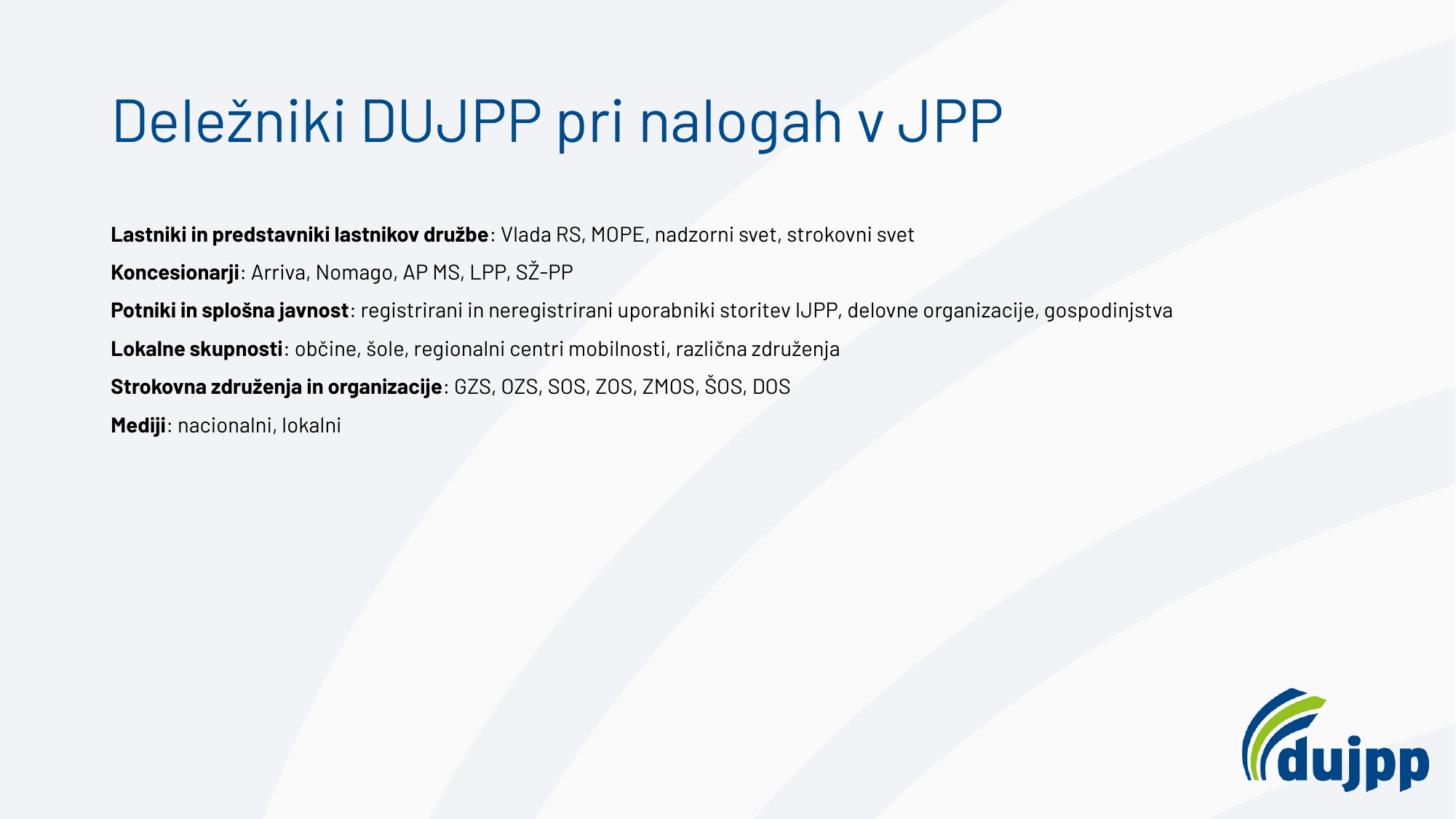

# Deležniki DUJPP pri nalogah v JPP
Lastniki in predstavniki lastnikov družbe: Vlada RS, MOPE, nadzorni svet, strokovni svet
Koncesionarji: Arriva, Nomago, AP MS, LPP, SŽ-PP
Potniki in splošna javnost: registrirani in neregistrirani uporabniki storitev IJPP, delovne organizacije, gospodinjstva
Lokalne skupnosti: občine, šole, regionalni centri mobilnosti, različna združenja
Strokovna združenja in organizacije: GZS, OZS, SOS, ZOS, ZMOS, ŠOS, DOS
Mediji: nacionalni, lokalni